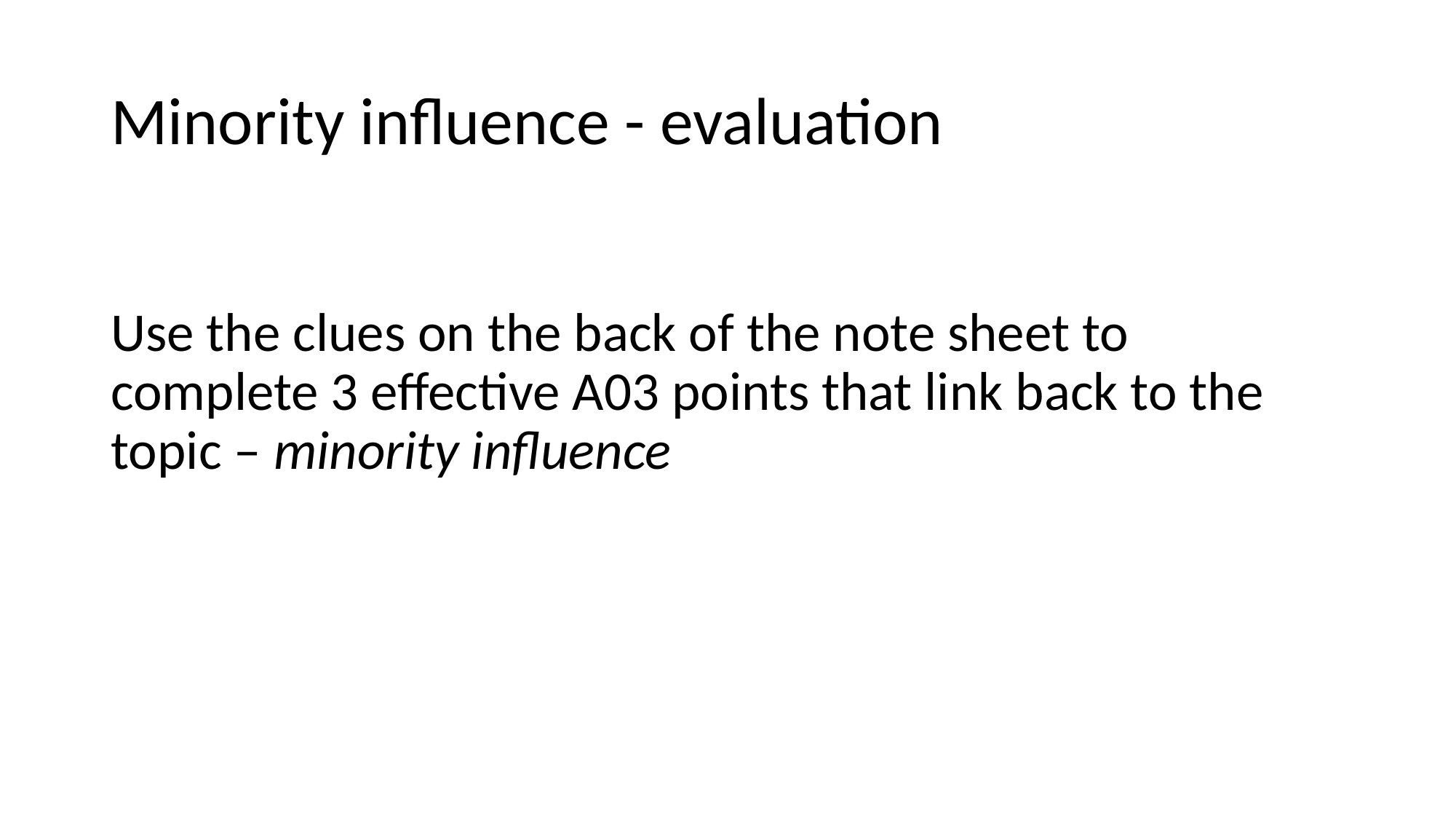

# Minority influence - evaluation

Use the clues on the back of the note sheet to complete 3 effective A03 points that link back to the topic – minority influence